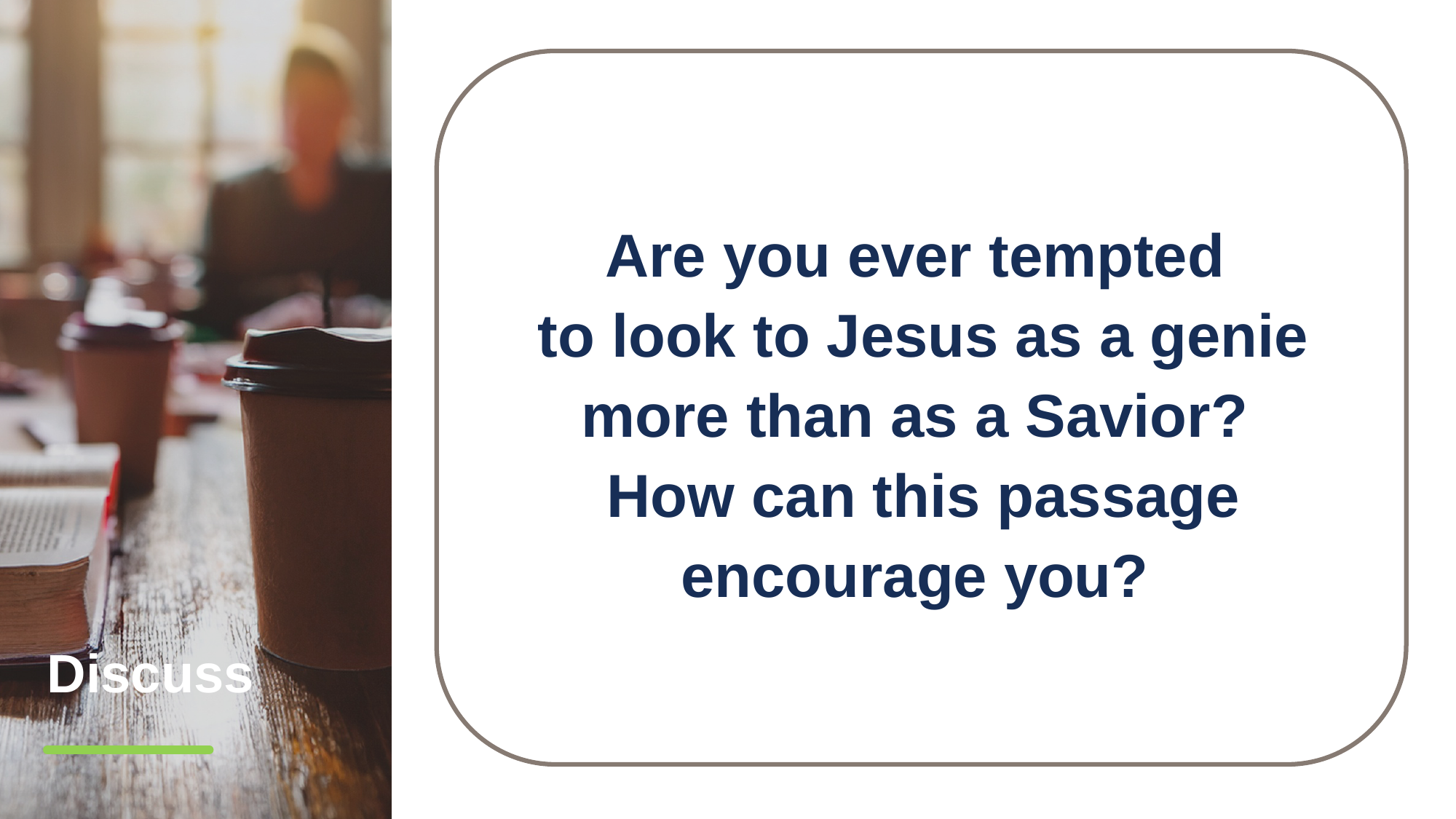

Are you ever tempted
to look to Jesus as a genie more than as a Savior?
How can this passage encourage you?
# Discuss